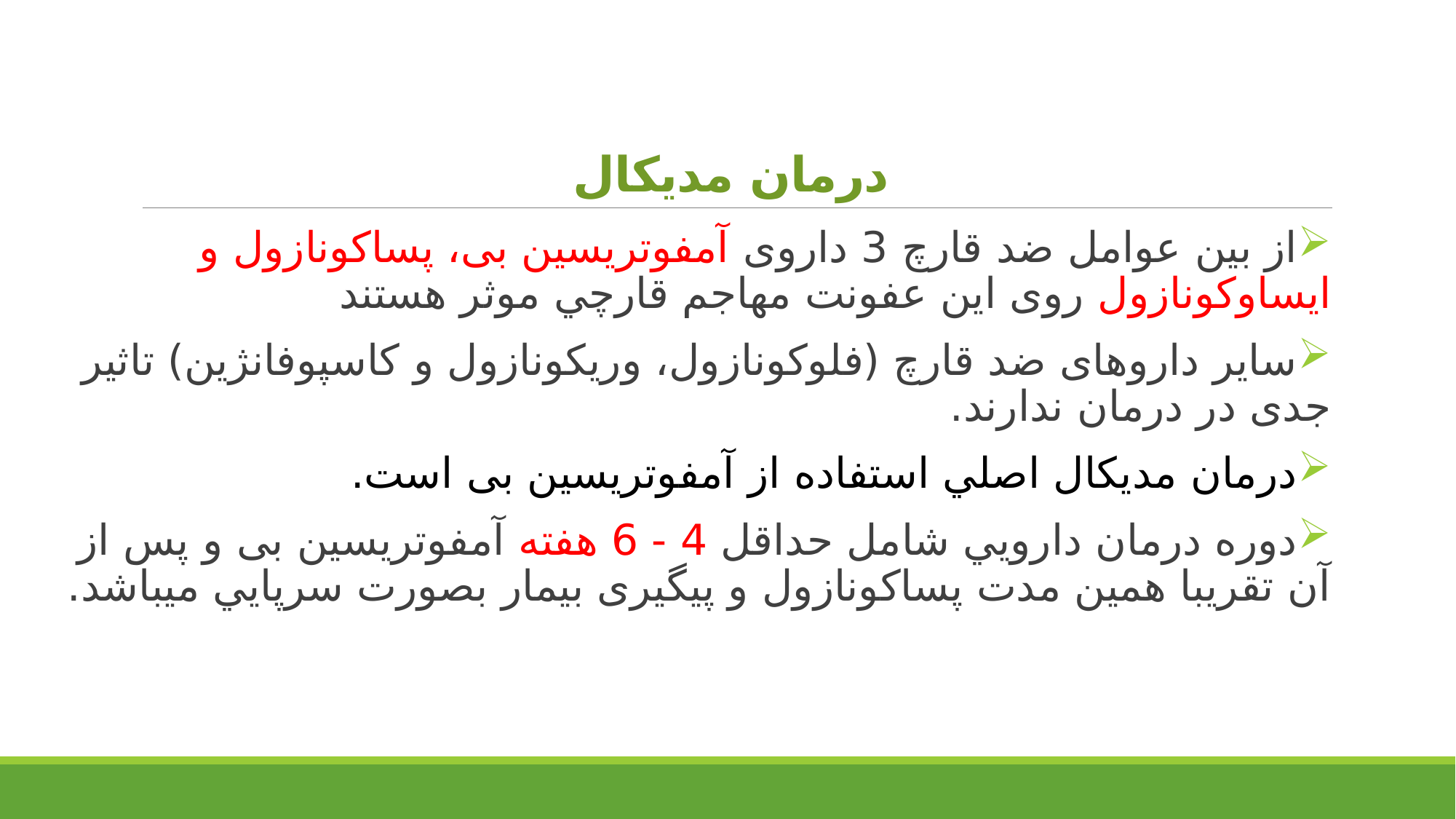

# درمان مدیکال
از بين عوامل ضد قارچ 3 داروی آمفوتريسين بی، پساكونازول و ايساوكونازول روی اين عفونت مهاجم قارچي موثر هستند
ساير داروهای ضد قارچ (فلوكونازول، وريكونازول و كاسپوفانژين) تاثير جدی در درمان ندارند.
درمان مديكال اصلي استفاده از آمفوتریسین بی است.
دوره درمان دارويي شامل حداقل 4 - 6 هفته آمفوتريسين بی و پس از آن تقريبا همين مدت پساكونازول و پيگيری بيمار بصورت سرپايي ميباشد.